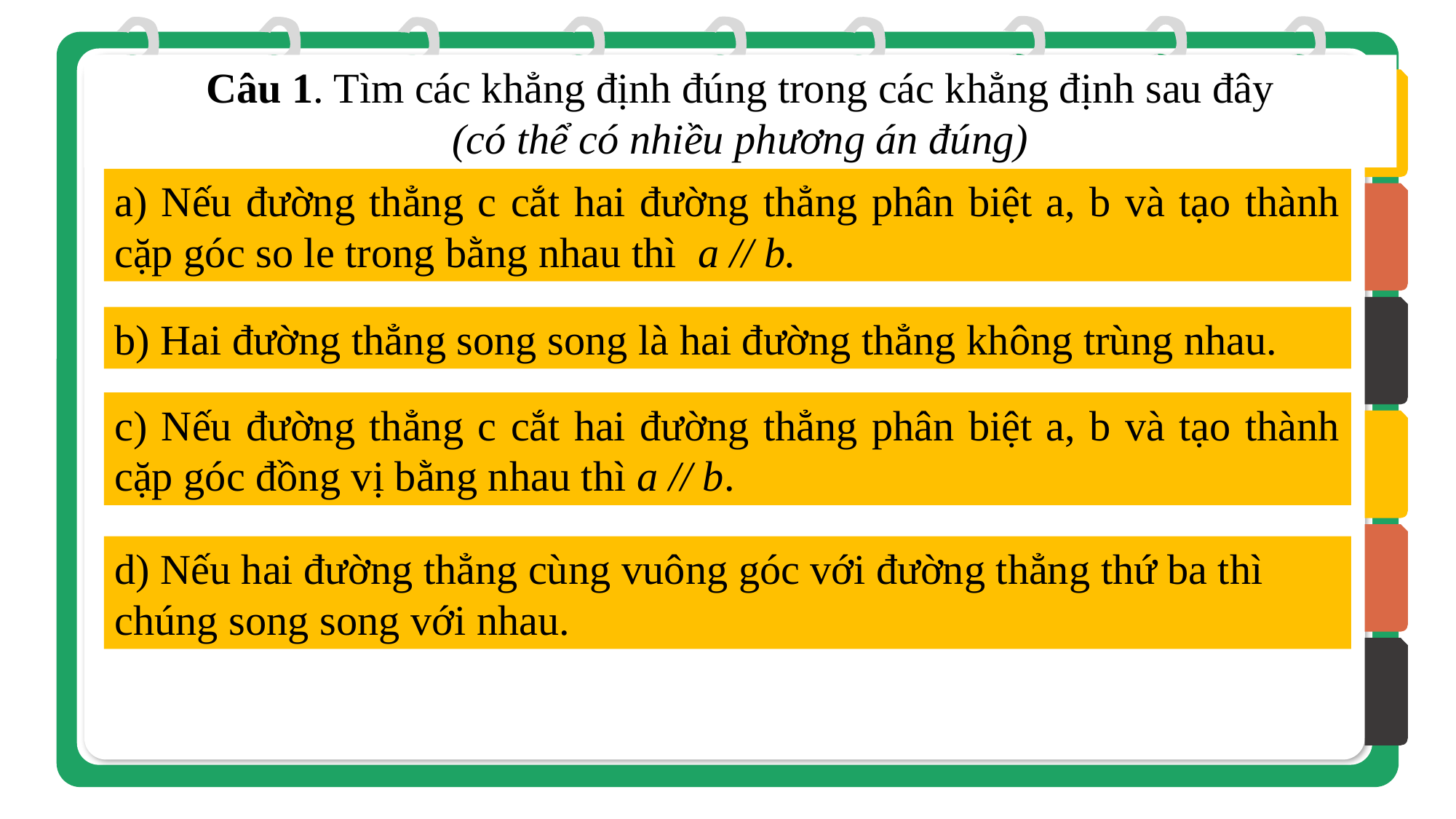

Câu 1. Tìm các khẳng định đúng trong các khẳng định sau đây
(có thể có nhiều phương án đúng)
a) Nếu đường thẳng c cắt hai đường thẳng phân biệt a, b và tạo thành cặp góc so le trong bằng nhau thì  a // b.
b) Hai đường thẳng song song là hai đường thẳng không trùng nhau.
c) Nếu đường thẳng c cắt hai đường thẳng phân biệt a, b và tạo thành cặp góc đồng vị bằng nhau thì a // b.
d) Nếu hai đường thẳng cùng vuông góc với đường thẳng thứ ba thì chúng song song với nhau.